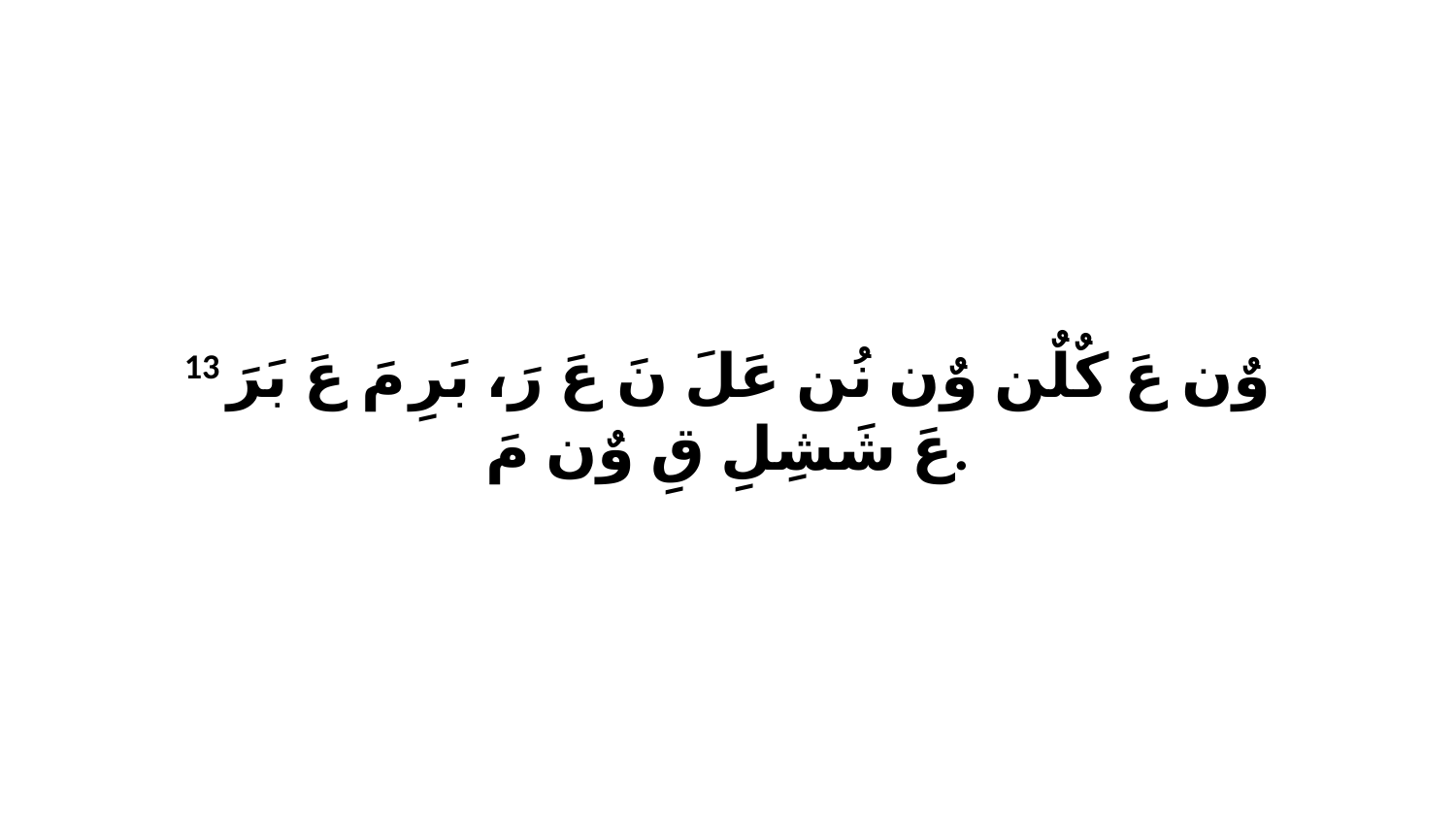

13 وٌن عَ كٌلٌن وٌن نُن عَلَ نَ عَ رَ، بَرِ مَ عَ بَرَ عَ شَشِلِ قِ وٌن مَ.